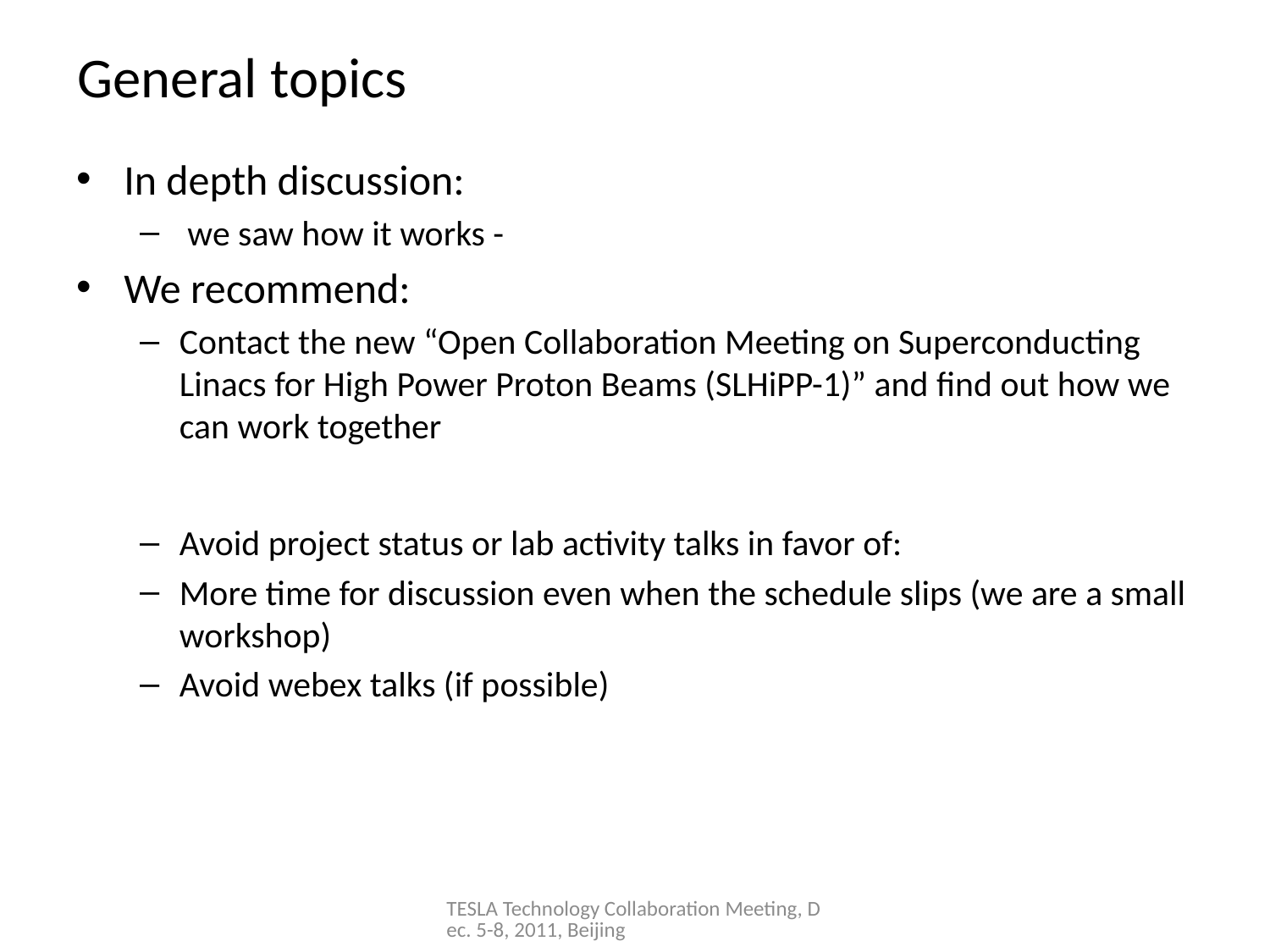

# General topics
In depth discussion:
 we saw how it works -
We recommend:
Contact the new “Open Collaboration Meeting on Superconducting Linacs for High Power Proton Beams (SLHiPP-1)” and find out how we can work together

Avoid project status or lab activity talks in favor of:
More time for discussion even when the schedule slips (we are a small workshop)
Avoid webex talks (if possible)
TESLA Technology Collaboration Meeting, Dec. 5-8, 2011, Beijing